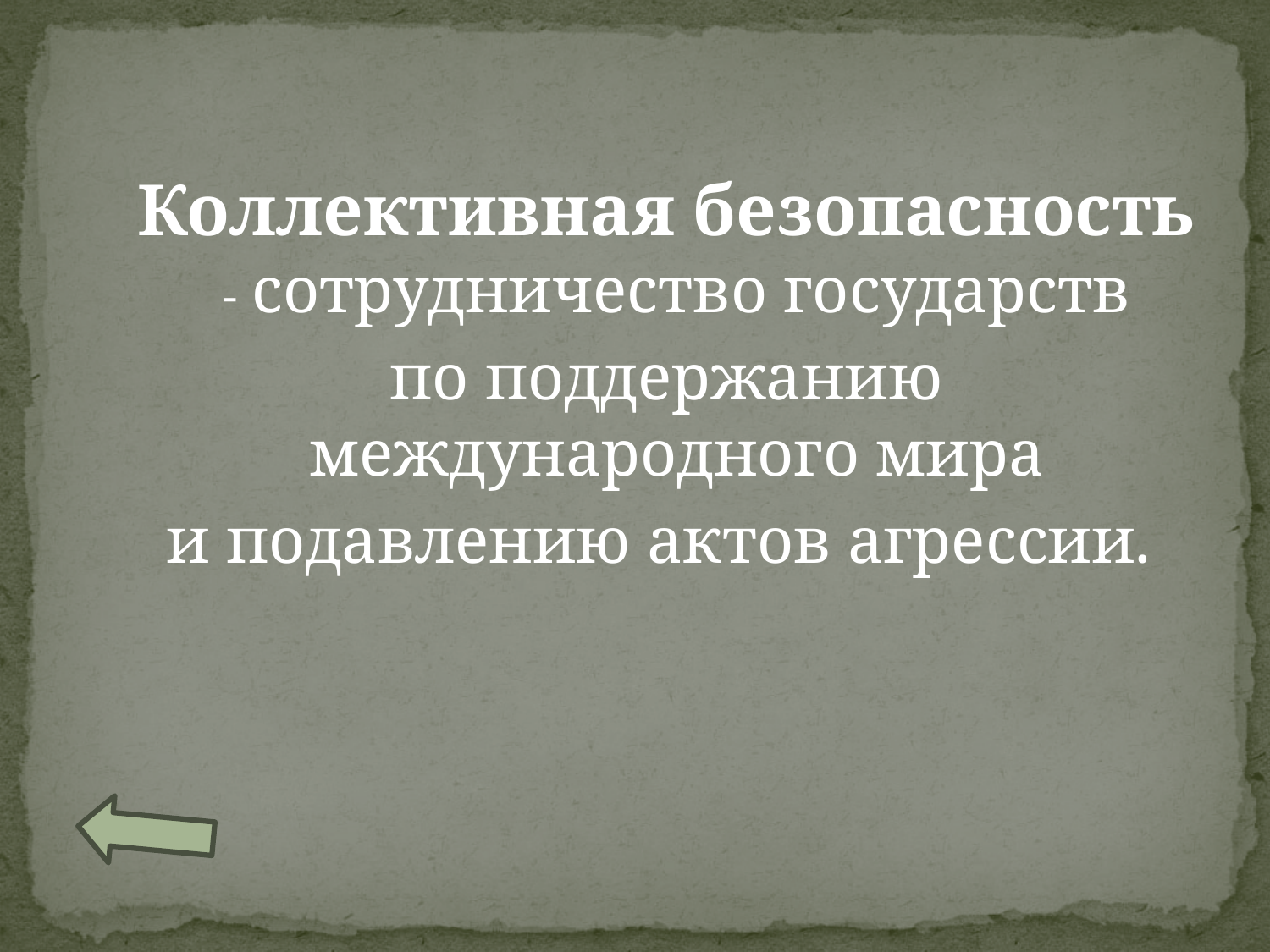

Коллективная безопасность - сотрудничество государств
по поддержанию международного мира
и подавлению актов агрессии.